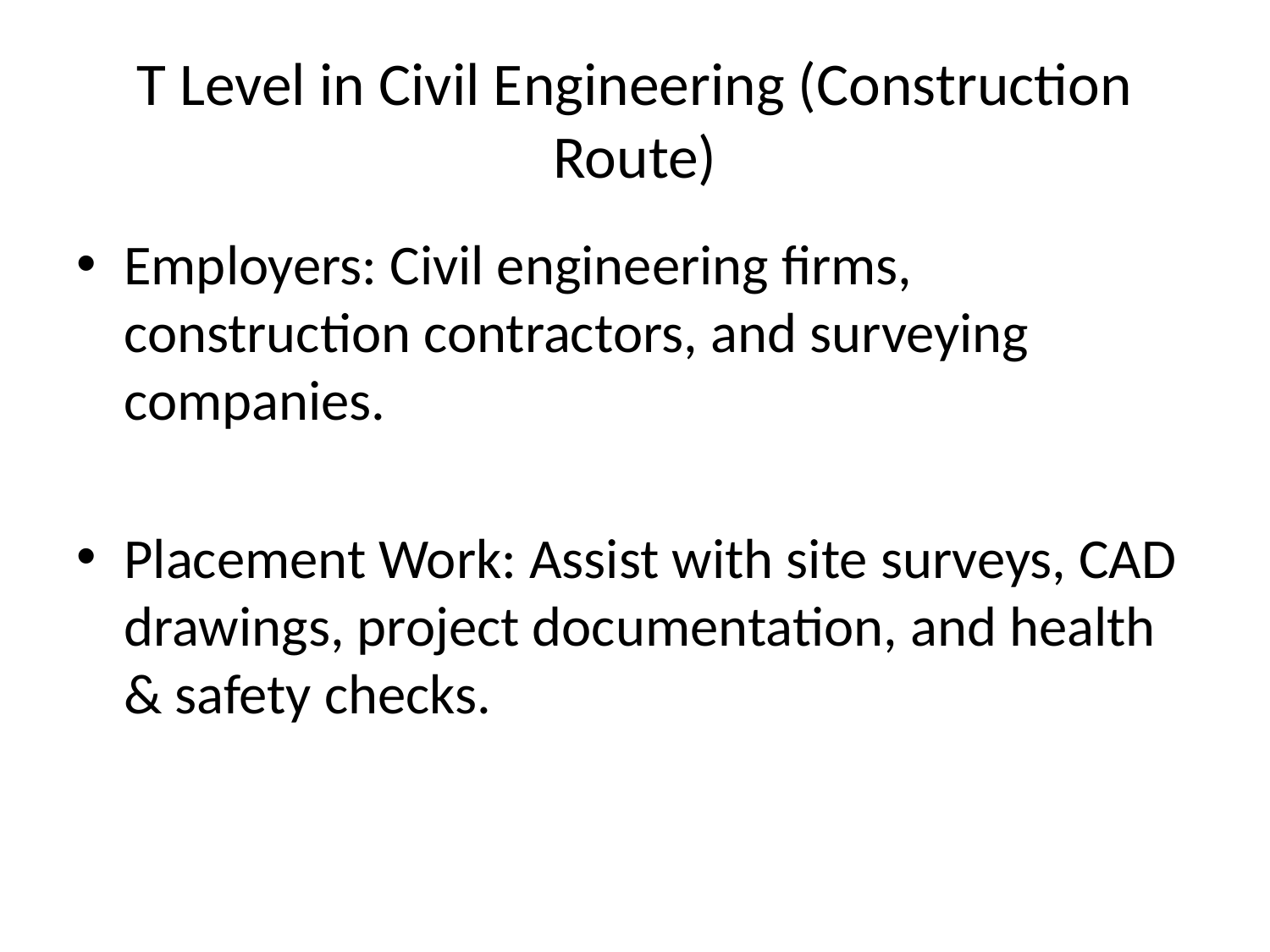

# T Level in Civil Engineering (Construction Route)
Employers: Civil engineering firms, construction contractors, and surveying companies.

Placement Work: Assist with site surveys, CAD drawings, project documentation, and health & safety checks.